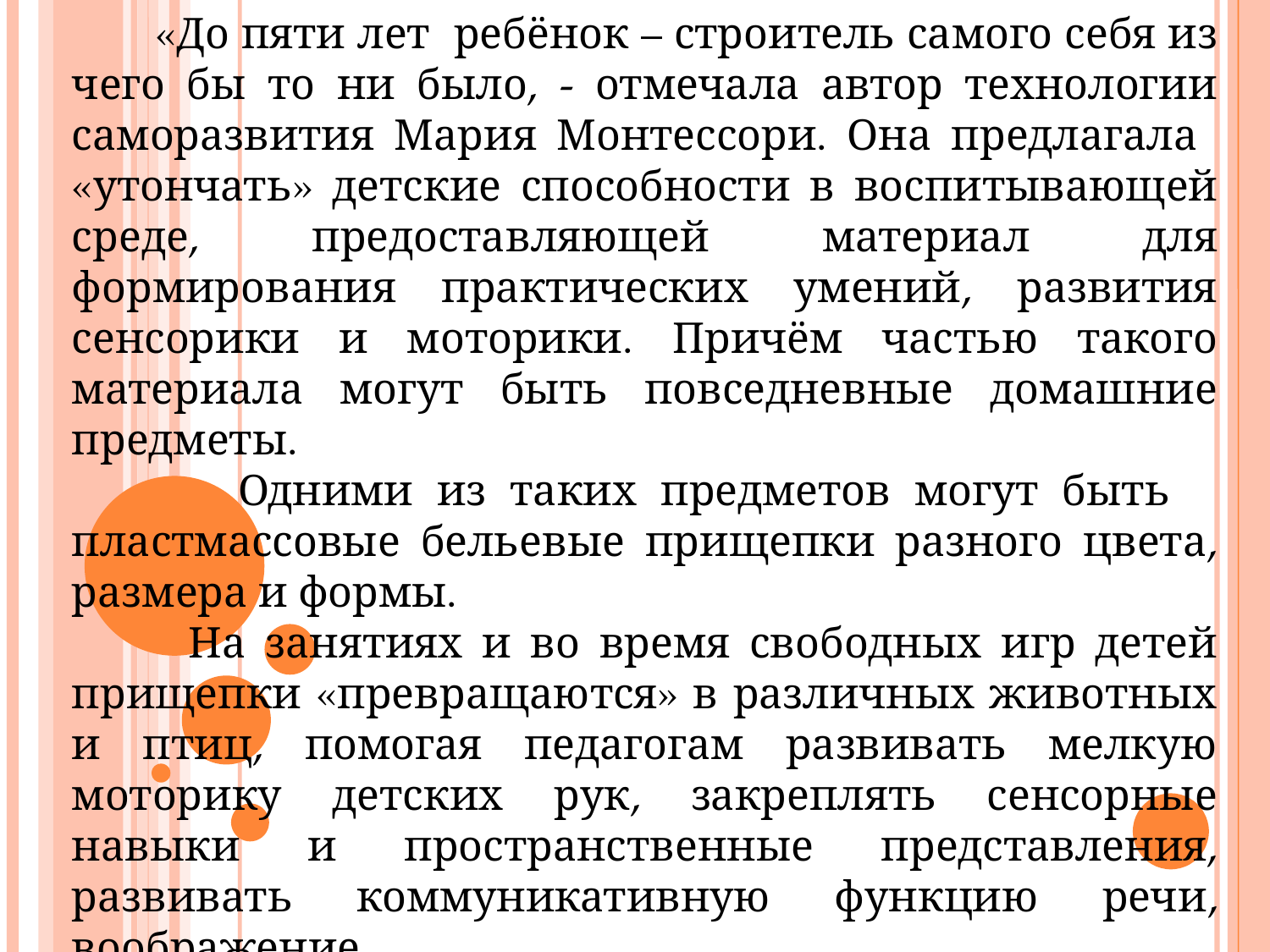

«До пяти лет  ребёнок – строитель самого себя из чего бы то ни было, - отмечала автор технологии саморазвития Мария Монтессори. Она предлагала  «утончать» детские способности в воспитывающей среде, предоставляющей материал для формирования практических умений, развития сенсорики и моторики. Причём частью такого материала могут быть повседневные домашние предметы.
       Одними из таких предметов могут быть   пластмассовые бельевые прищепки разного цвета, размера и формы.
      На занятиях и во время свободных игр детей прищепки «превращаются» в различных животных и птиц, помогая педагогам развивать мелкую моторику детских рук, закреплять сенсорные навыки и пространственные представления, развивать коммуникативную функцию речи, воображение.